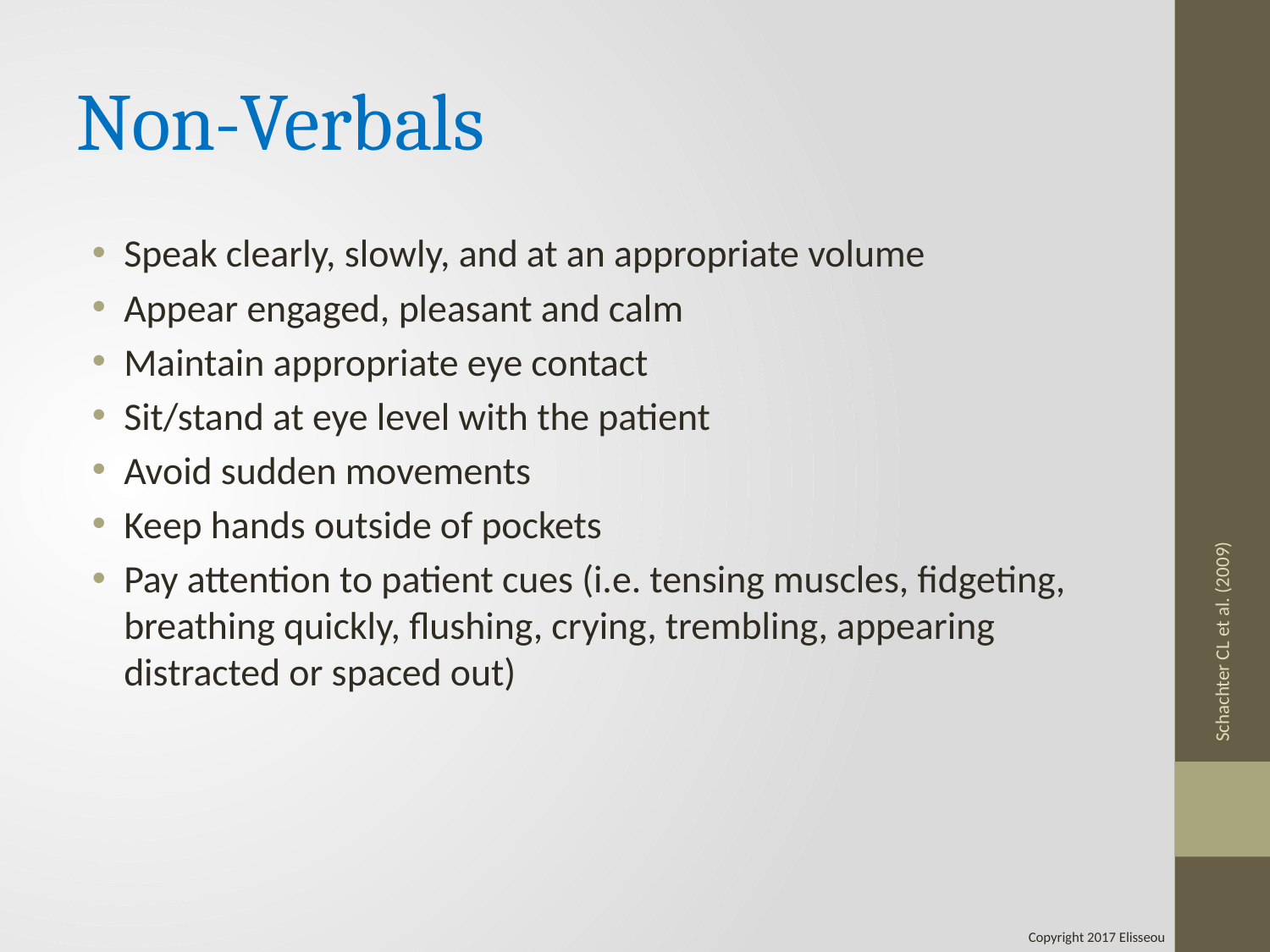

# Non-Verbals
Speak clearly, slowly, and at an appropriate volume
Appear engaged, pleasant and calm
Maintain appropriate eye contact
Sit/stand at eye level with the patient
Avoid sudden movements
Keep hands outside of pockets
Pay attention to patient cues (i.e. tensing muscles, fidgeting, breathing quickly, flushing, crying, trembling, appearing distracted or spaced out)

Schachter CL et al. (2009)